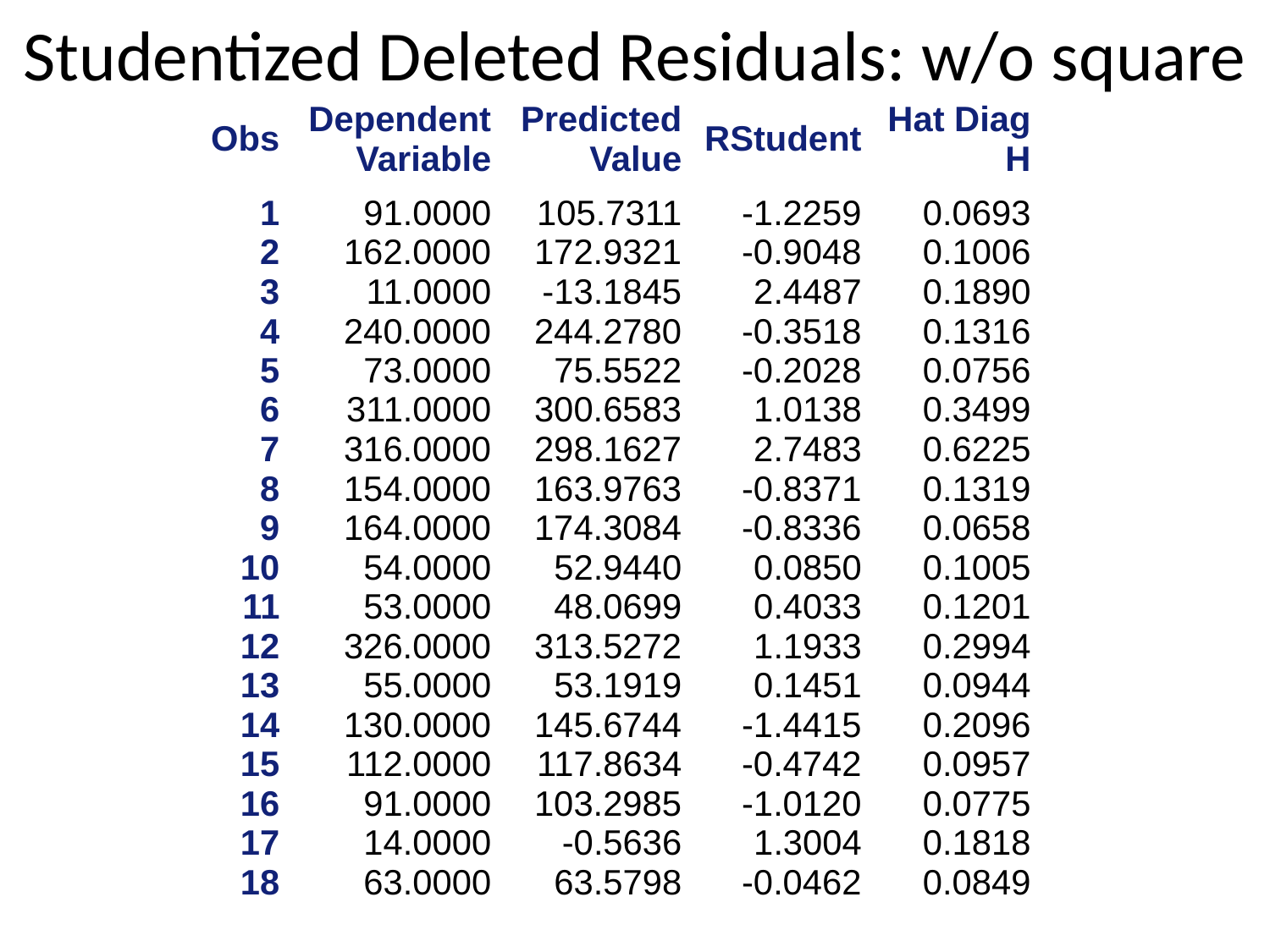

# Studentized Deleted Residuals: w/o square
| Obs | Dependent Variable | Predicted Value | RStudent | Hat Diag H |
| --- | --- | --- | --- | --- |
| 1 | 91.0000 | 105.7311 | -1.2259 | 0.0693 |
| 2 | 162.0000 | 172.9321 | -0.9048 | 0.1006 |
| 3 | 11.0000 | -13.1845 | 2.4487 | 0.1890 |
| 4 | 240.0000 | 244.2780 | -0.3518 | 0.1316 |
| 5 | 73.0000 | 75.5522 | -0.2028 | 0.0756 |
| 6 | 311.0000 | 300.6583 | 1.0138 | 0.3499 |
| 7 | 316.0000 | 298.1627 | 2.7483 | 0.6225 |
| 8 | 154.0000 | 163.9763 | -0.8371 | 0.1319 |
| 9 | 164.0000 | 174.3084 | -0.8336 | 0.0658 |
| 10 | 54.0000 | 52.9440 | 0.0850 | 0.1005 |
| 11 | 53.0000 | 48.0699 | 0.4033 | 0.1201 |
| 12 | 326.0000 | 313.5272 | 1.1933 | 0.2994 |
| 13 | 55.0000 | 53.1919 | 0.1451 | 0.0944 |
| 14 | 130.0000 | 145.6744 | -1.4415 | 0.2096 |
| 15 | 112.0000 | 117.8634 | -0.4742 | 0.0957 |
| 16 | 91.0000 | 103.2985 | -1.0120 | 0.0775 |
| 17 | 14.0000 | -0.5636 | 1.3004 | 0.1818 |
| 18 | 63.0000 | 63.5798 | -0.0462 | 0.0849 |